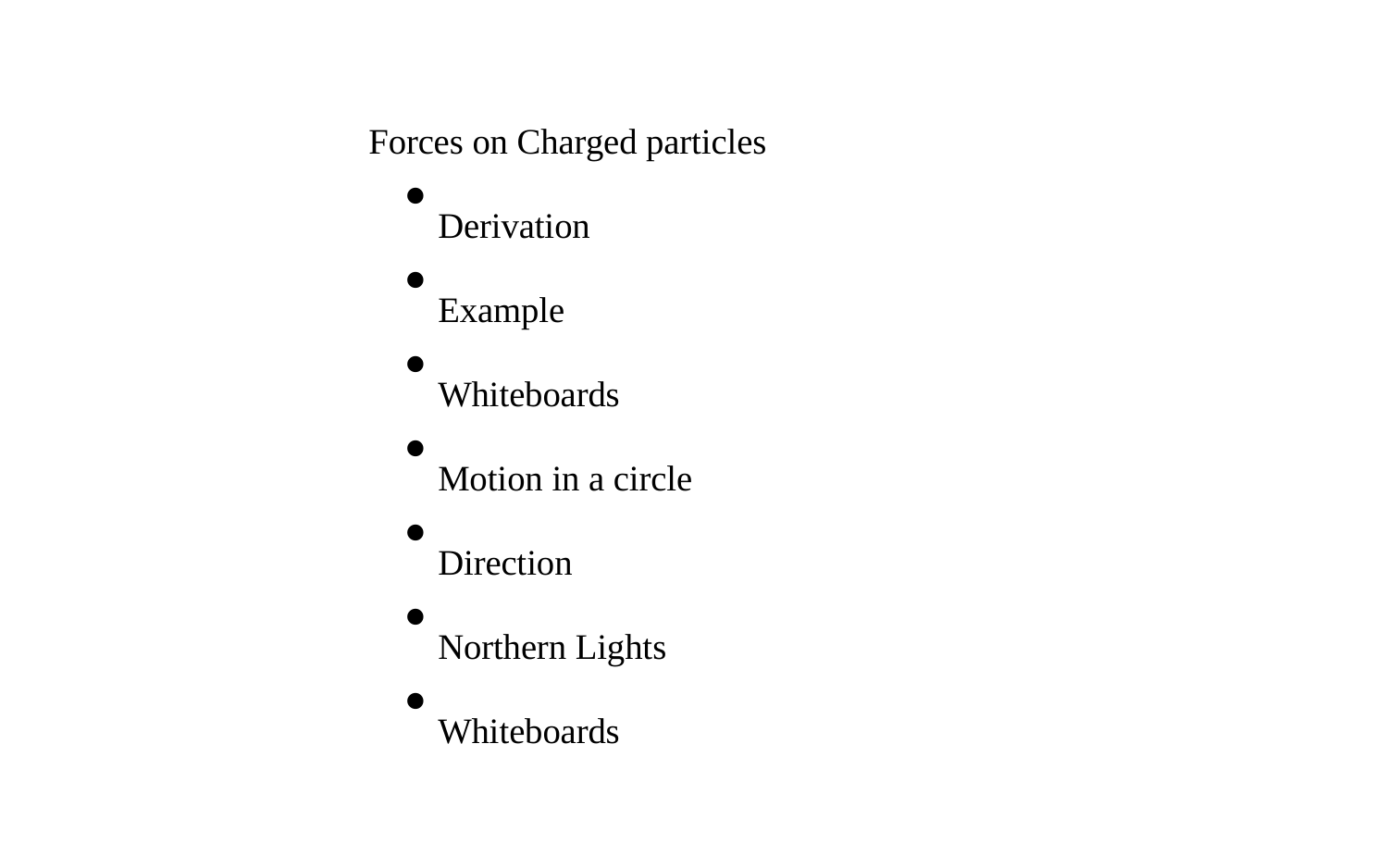

Forces on Charged particles
Derivation
Example
Whiteboards
Motion in a circle
Direction
Northern Lights
Whiteboards